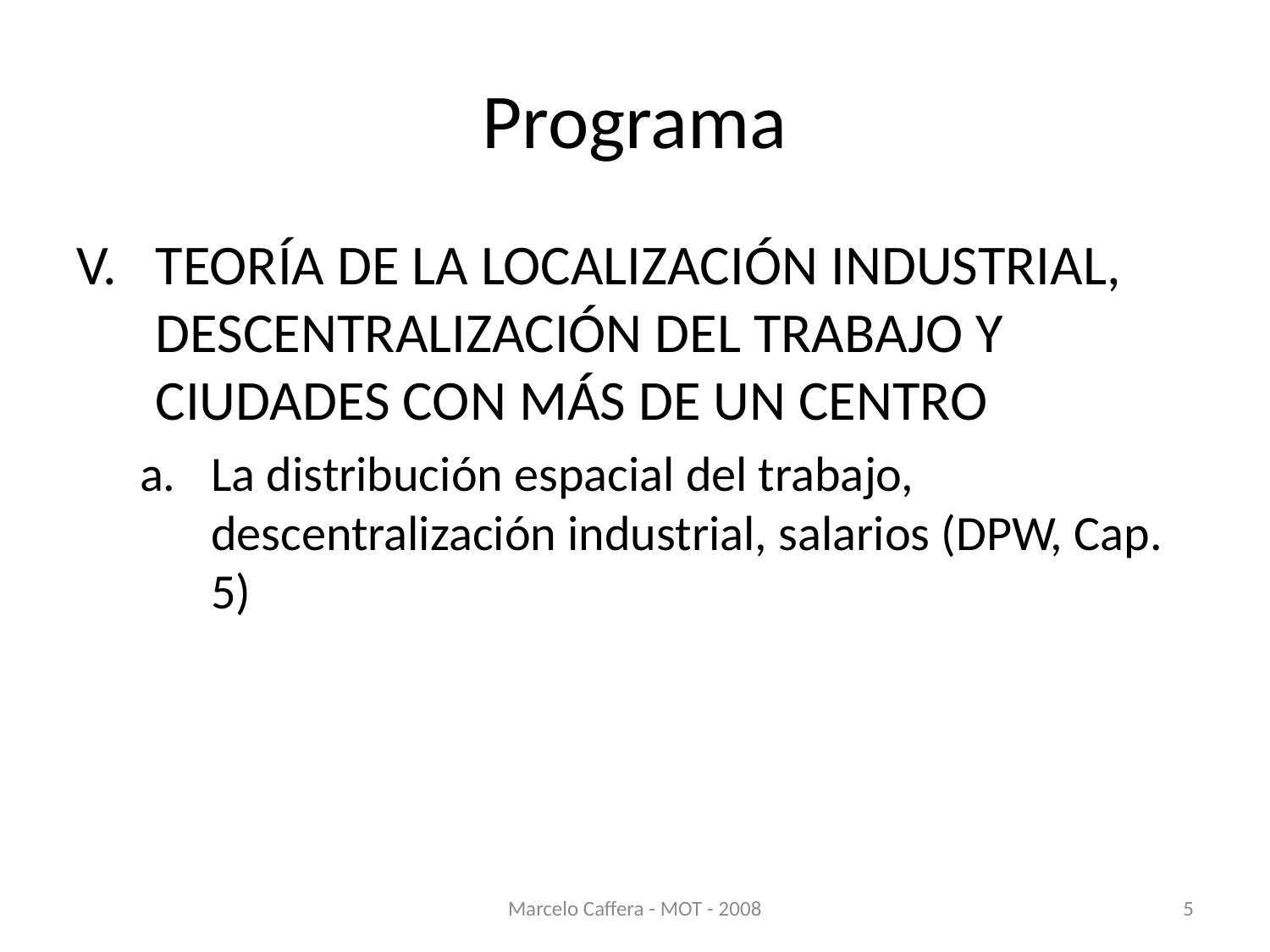

# Programa
TEORÍA DE LA LOCALIZACIÓN INDUSTRIAL, DESCENTRALIZACIÓN DEL TRABAJO Y CIUDADES CON MÁS DE UN CENTRO
La distribución espacial del trabajo, descentralización industrial, salarios (DPW, Cap. 5)
Marcelo Caffera - MOT - 2008
5